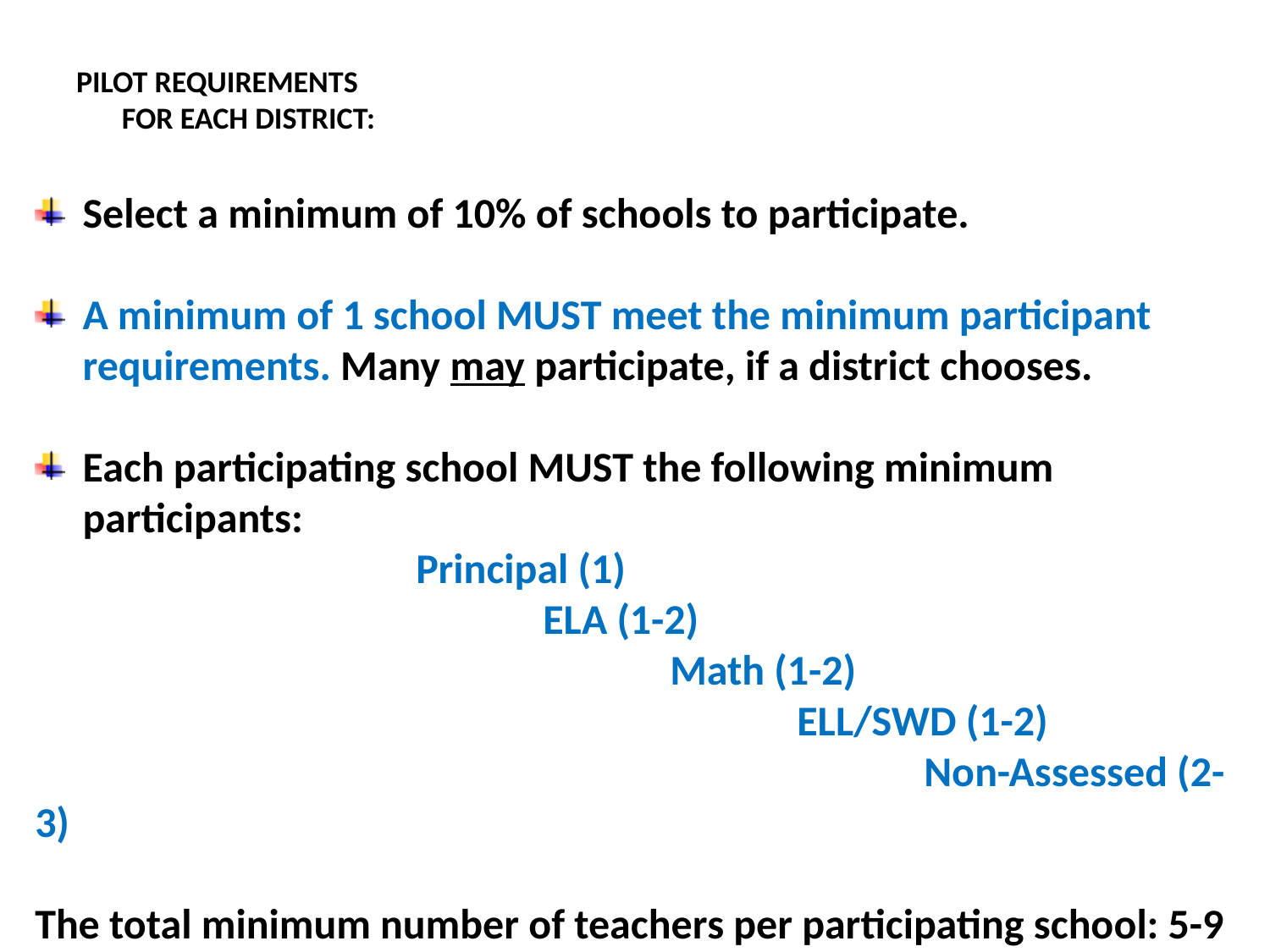

# PILOT REQUIREMENTS FOR EACH DISTRICT:
Select a minimum of 10% of schools to participate.

A minimum of 1 school MUST meet the minimum participant requirements. Many may participate, if a district chooses.

Each participating school MUST the following minimum participants:
			Principal (1)
				ELA (1-2)
					Math (1-2)
						ELL/SWD (1-2)
							Non-Assessed (2-3)

The total minimum number of teachers per participating school: 5-9